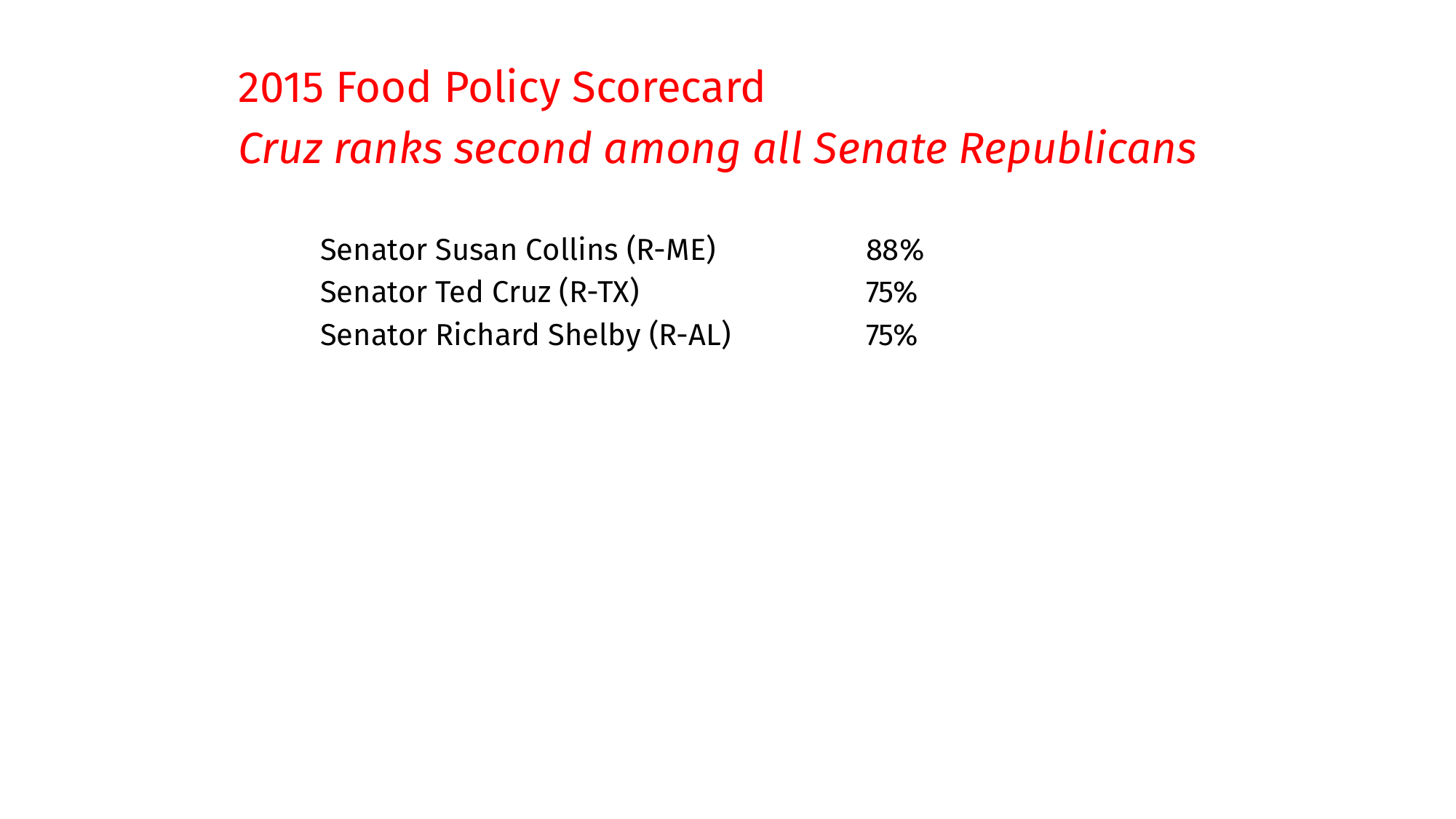

2015 Food Policy Scorecard
Cruz ranks second among all Senate Republicans

Senator Susan Collins (R-ME)		88%
Senator Ted Cruz (R-TX)			75%
Senator Richard Shelby (R-AL)		75%